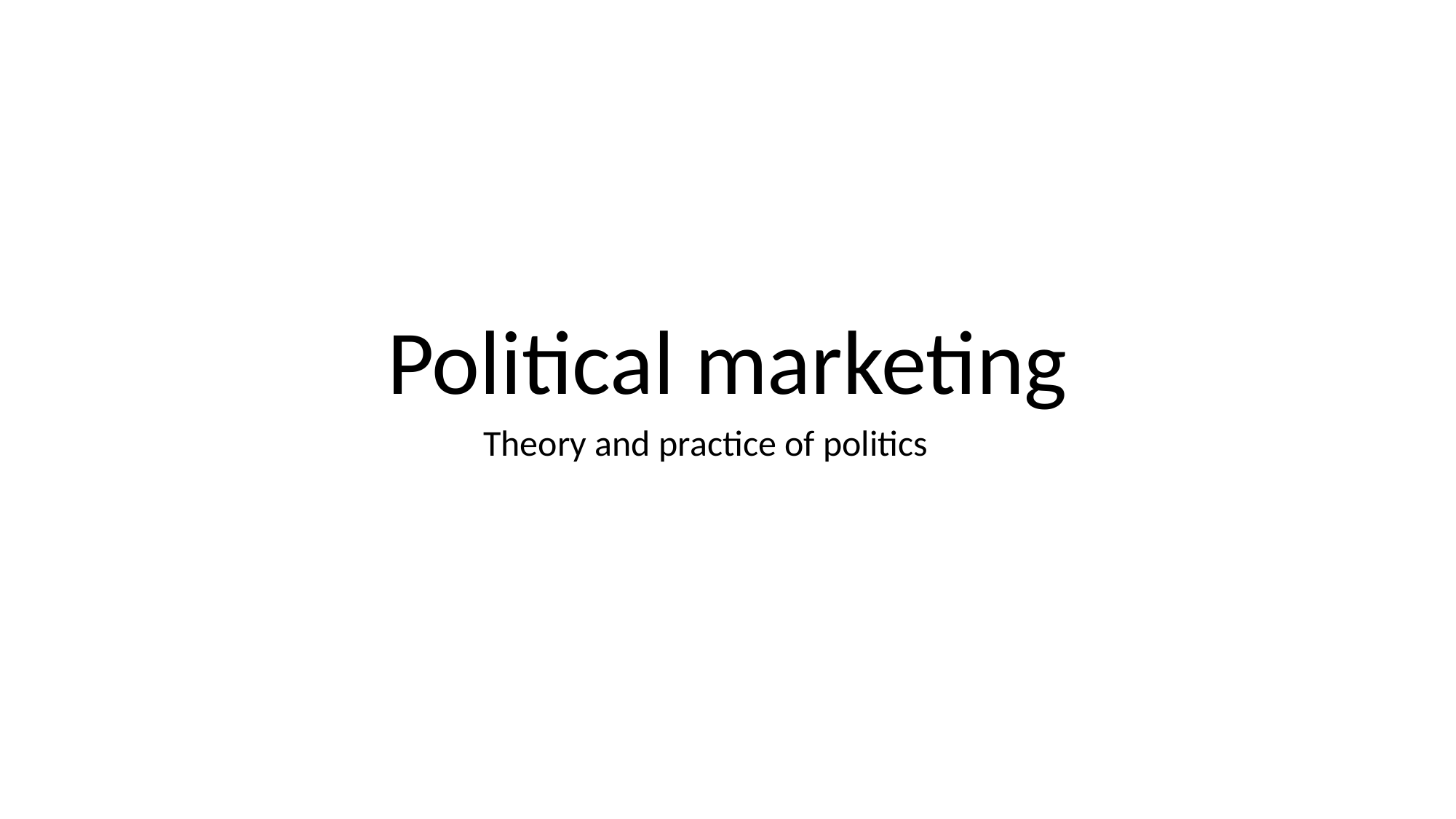

# Political marketing
Theory and practice of politics